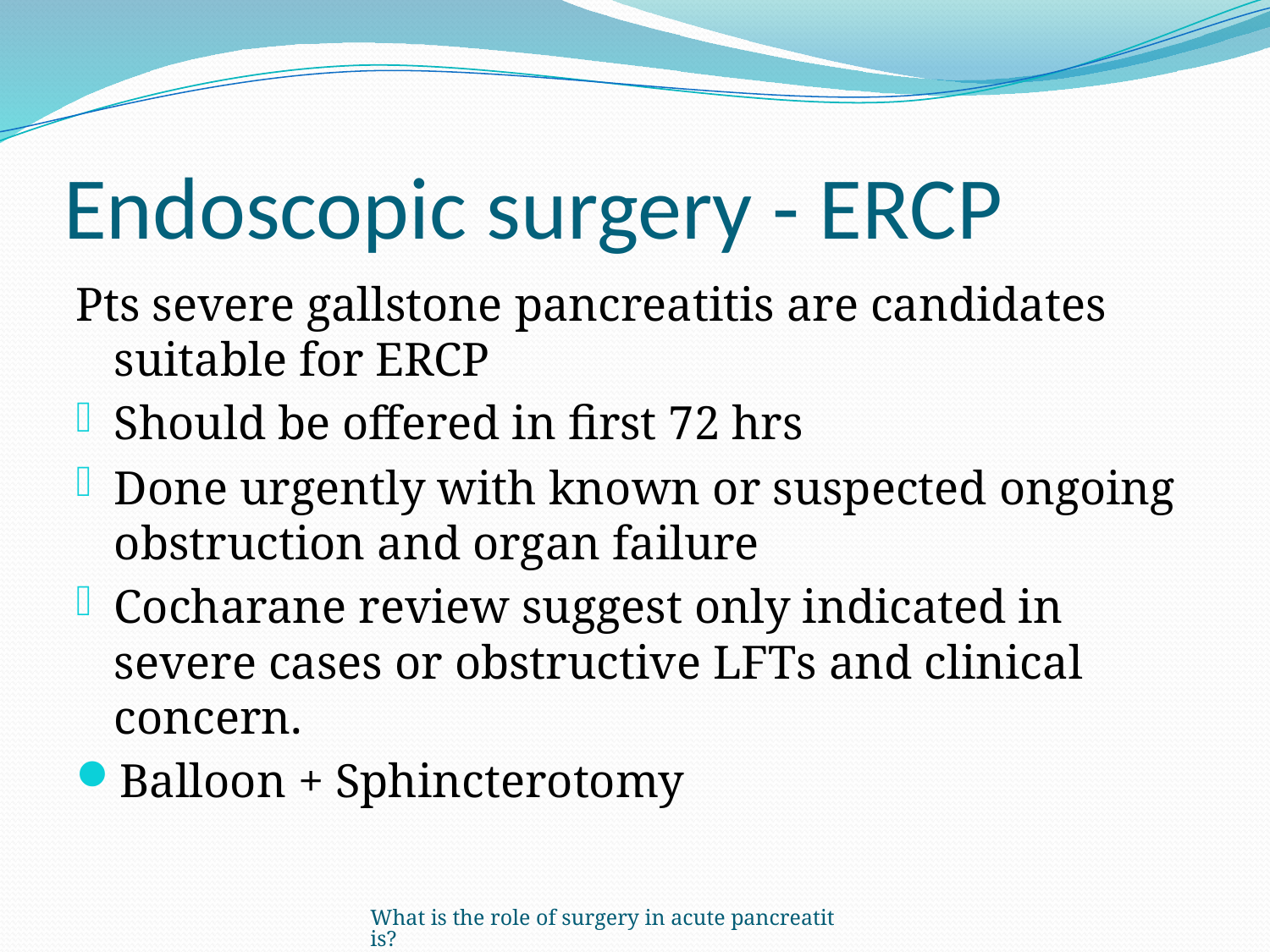

# Endoscopic surgery - ERCP
Pts severe gallstone pancreatitis are candidates suitable for ERCP
Should be offered in first 72 hrs
Done urgently with known or suspected ongoing obstruction and organ failure
Cocharane review suggest only indicated in severe cases or obstructive LFTs and clinical concern.
Balloon + Sphincterotomy
What is the role of surgery in acute pancreatitis?